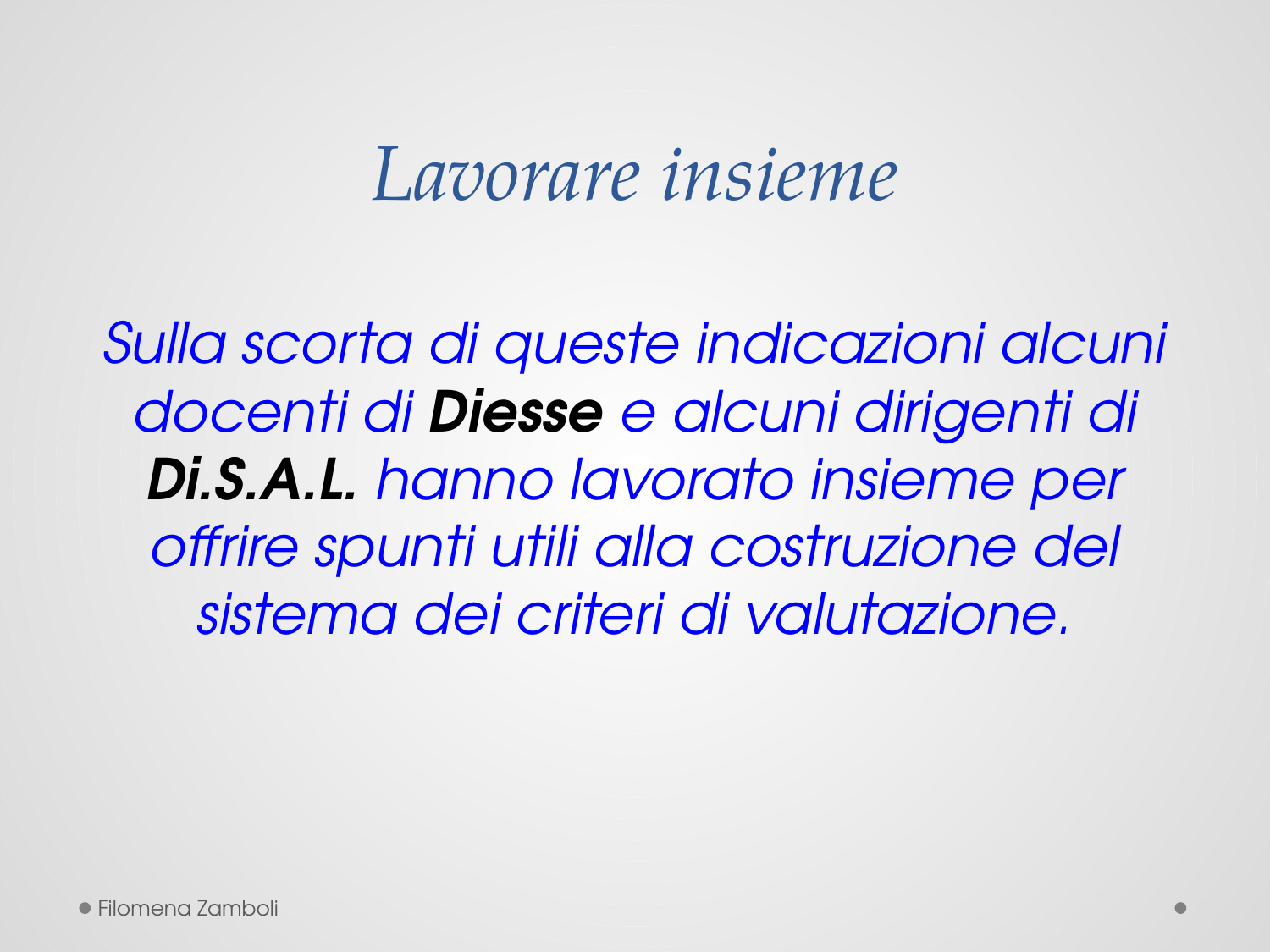

# Lavorare insieme

Sulla scorta di queste indicazioni alcuni docenti di Diesse e alcuni dirigenti di Di.S.A.L. hanno lavorato insieme per offrire spunti utili alla costruzione del sistema dei criteri di valutazione.

Filomena Zamboli